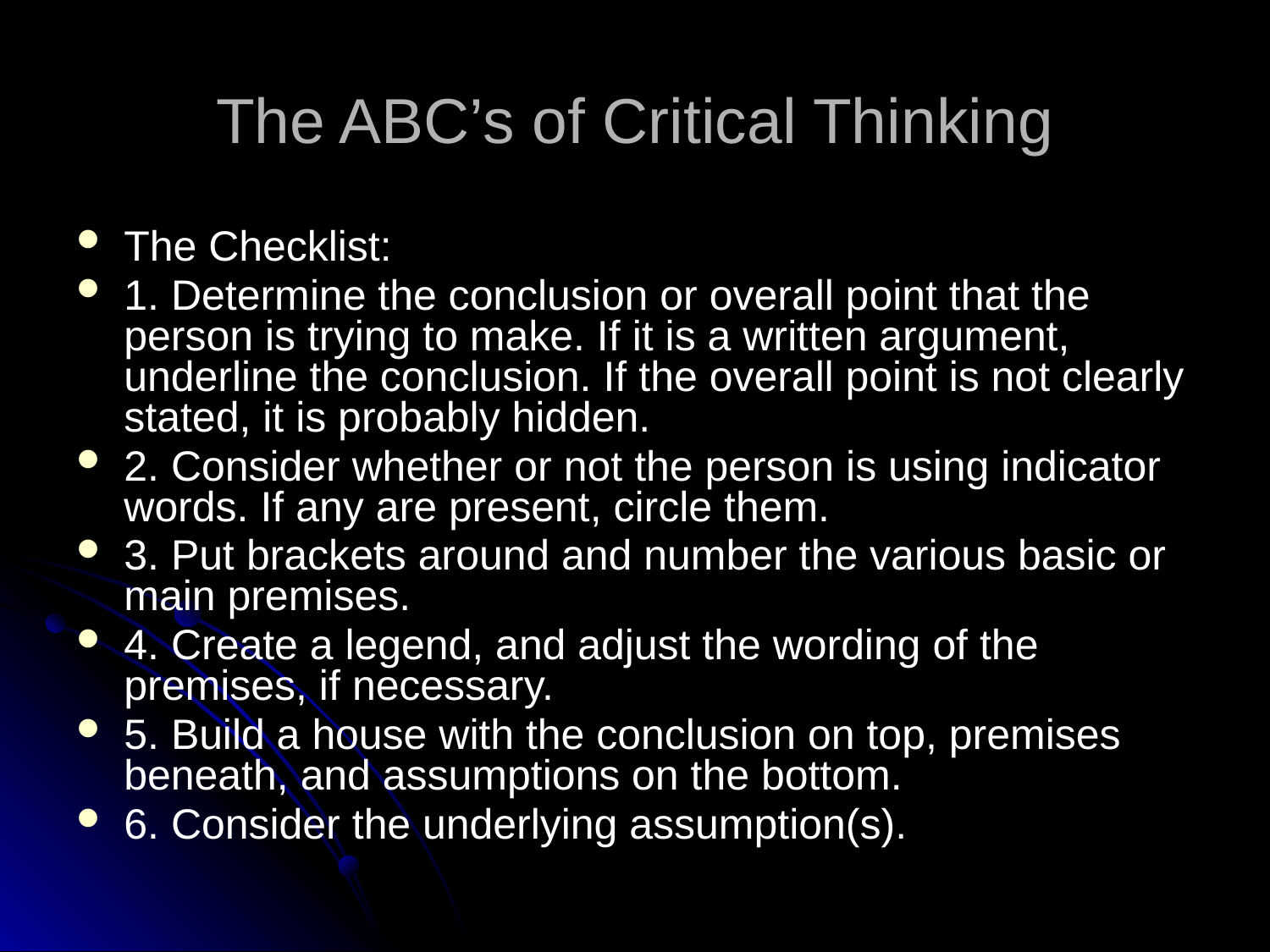

# The ABC’s of Critical Thinking
The Checklist:
1. Determine the conclusion or overall point that the person is trying to make. If it is a written argument, underline the conclusion. If the overall point is not clearly stated, it is probably hidden.
2. Consider whether or not the person is using indicator words. If any are present, circle them.
3. Put brackets around and number the various basic or main premises.
4. Create a legend, and adjust the wording of the premises, if necessary.
5. Build a house with the conclusion on top, premises beneath, and assumptions on the bottom.
6. Consider the underlying assumption(s).